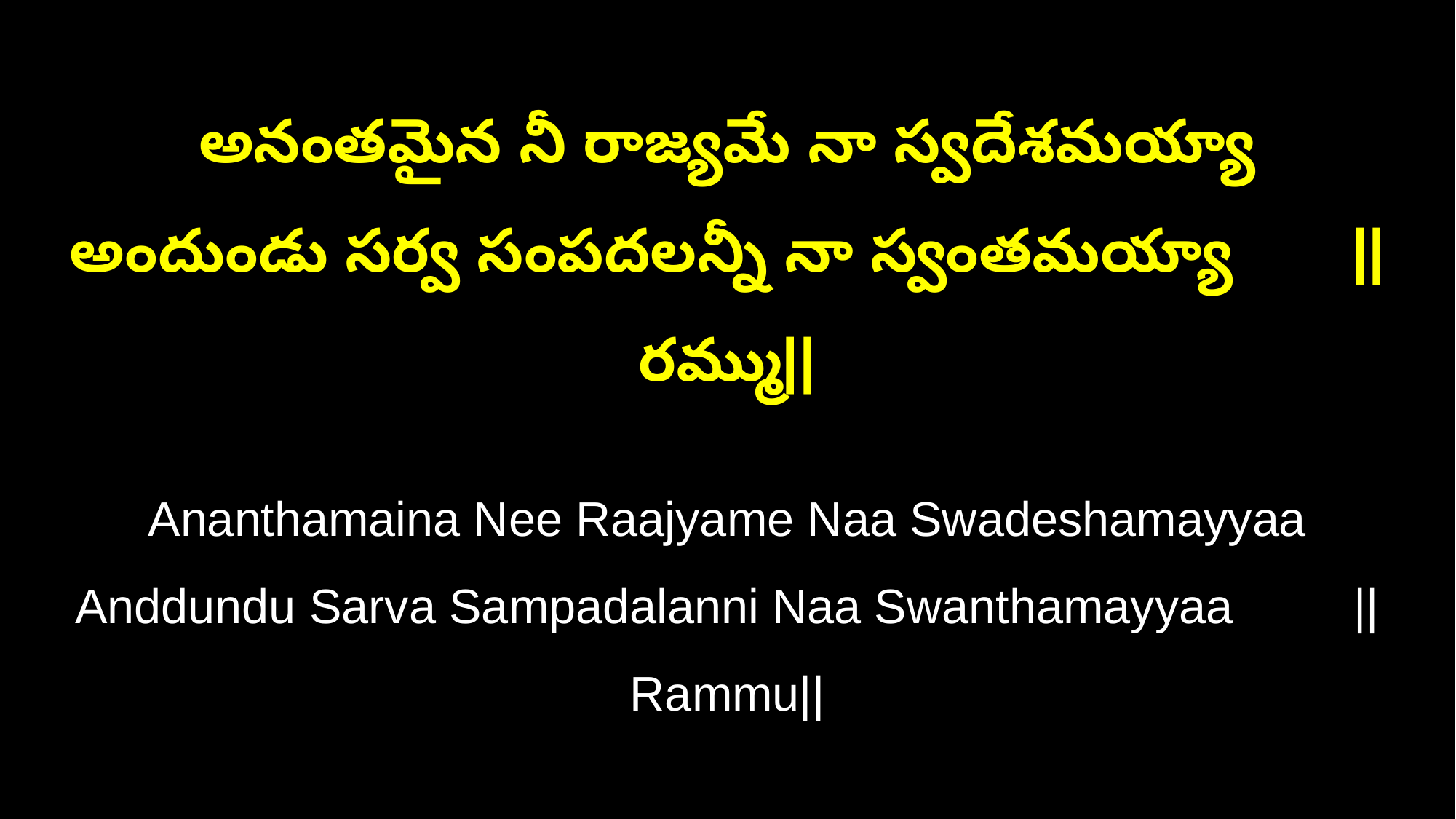

అనంతమైన నీ రాజ్యమే నా స్వదేశమయ్యా
అందుండు సర్వ సంపదలన్నీ నా స్వంతమయ్యా       ||రమ్ము||
Ananthamaina Nee Raajyame Naa Swadeshamayyaa
Anddundu Sarva Sampadalanni Naa Swanthamayyaa         ||Rammu||